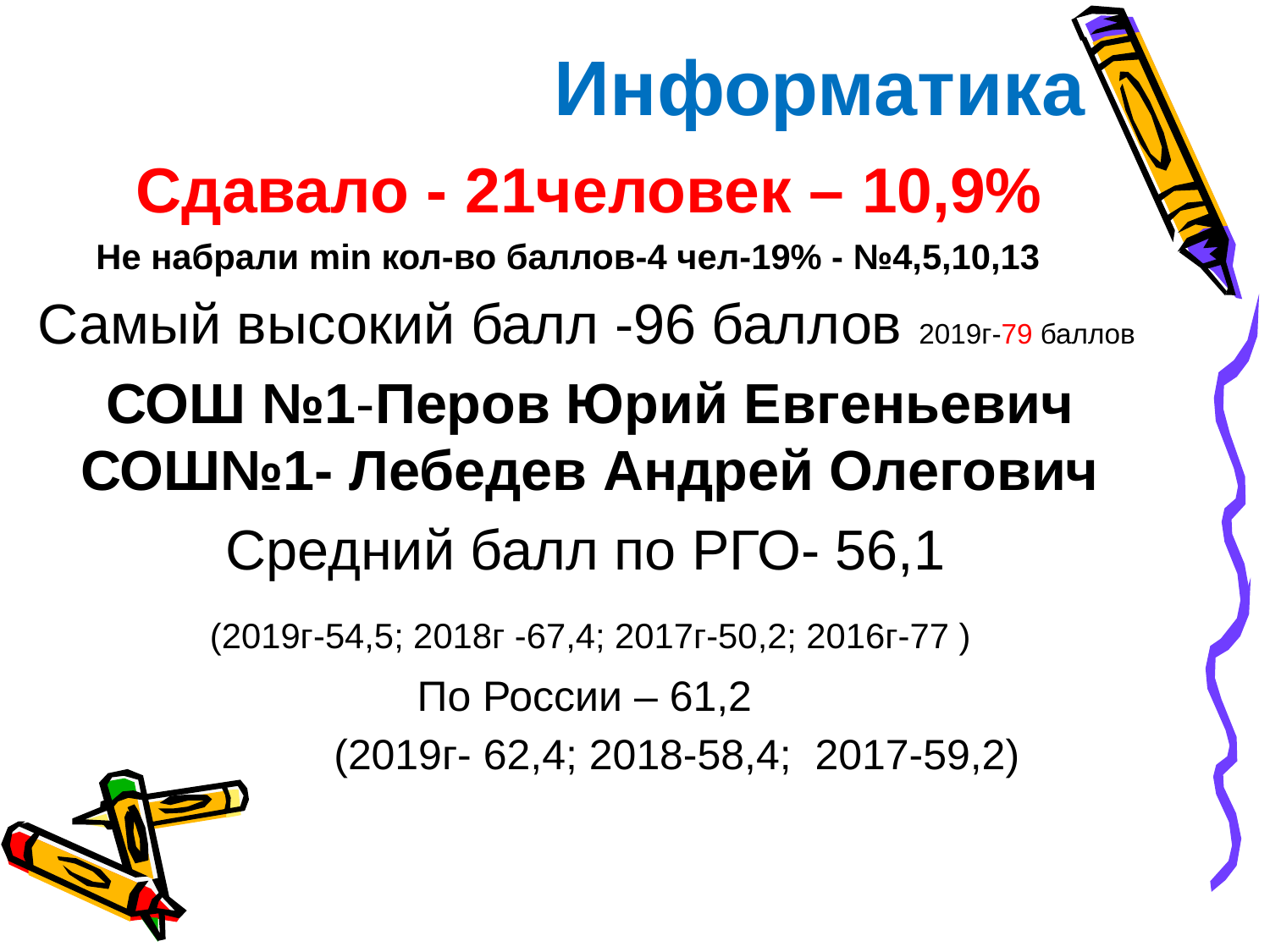

Информатика
     Сдавало - 21человек – 10,9%
      Не набрали min кол-во баллов-4 чел-19% - №4,5,10,13
Самый высокий балл -96 баллов 2019г-79 баллов
СОШ №1-Перов Юрий Евгеньевич СОШ№1- Лебедев Андрей Олегович
            Средний балл по РГО- 56,1
           (2019г-54,5; 2018г -67,4; 2017г-50,2; 2016г-77 )
                                По России – 61,2
                         (2019г- 62,4; 2018-58,4;  2017-59,2)